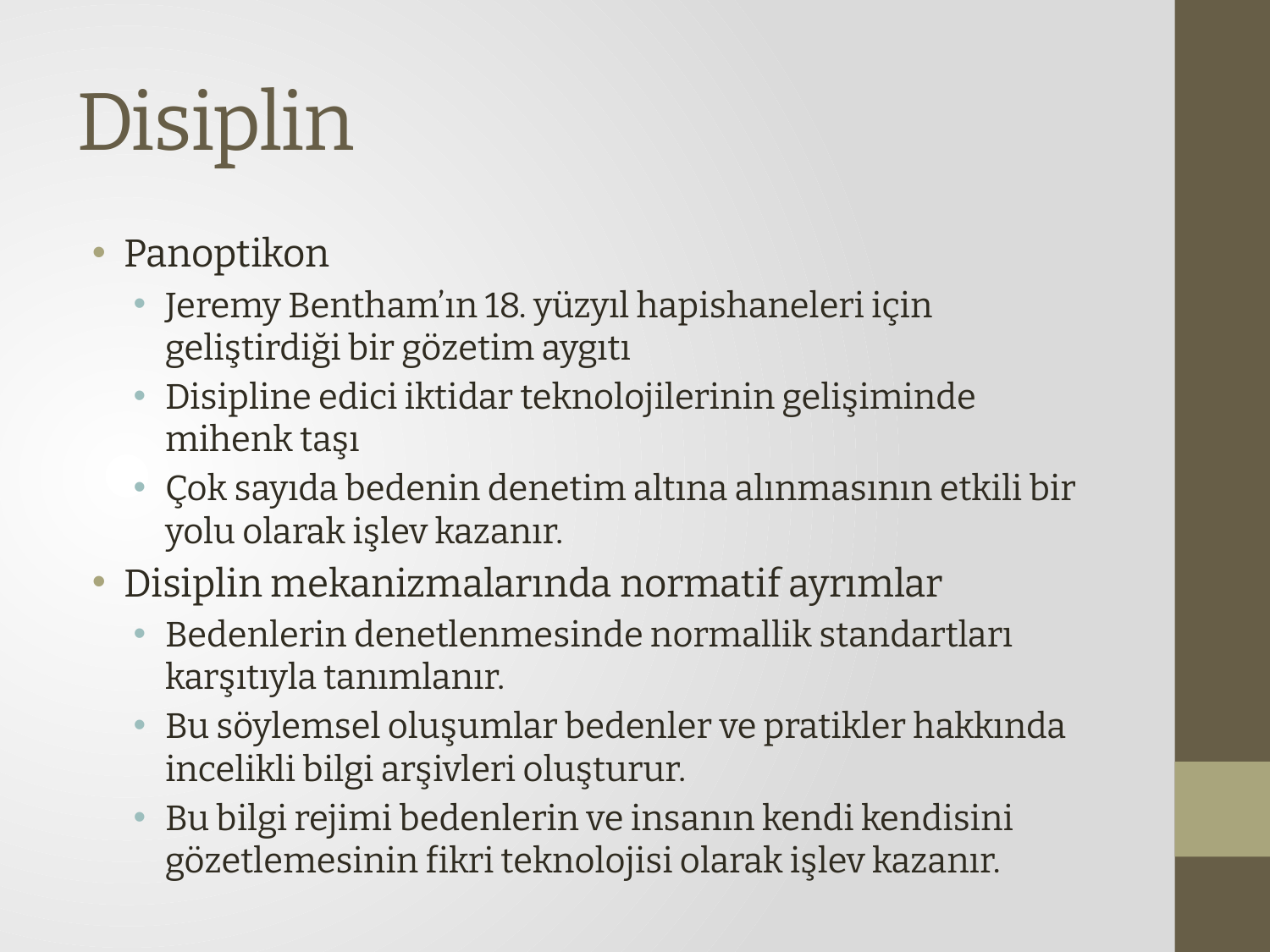

# Disiplin
Panoptikon
Jeremy Bentham’ın 18. yüzyıl hapishaneleri için geliştirdiği bir gözetim aygıtı
Disipline edici iktidar teknolojilerinin gelişiminde mihenk taşı
Çok sayıda bedenin denetim altına alınmasının etkili bir yolu olarak işlev kazanır.
Disiplin mekanizmalarında normatif ayrımlar
Bedenlerin denetlenmesinde normallik standartları karşıtıyla tanımlanır.
Bu söylemsel oluşumlar bedenler ve pratikler hakkında incelikli bilgi arşivleri oluşturur.
Bu bilgi rejimi bedenlerin ve insanın kendi kendisini gözetlemesinin fikri teknolojisi olarak işlev kazanır.